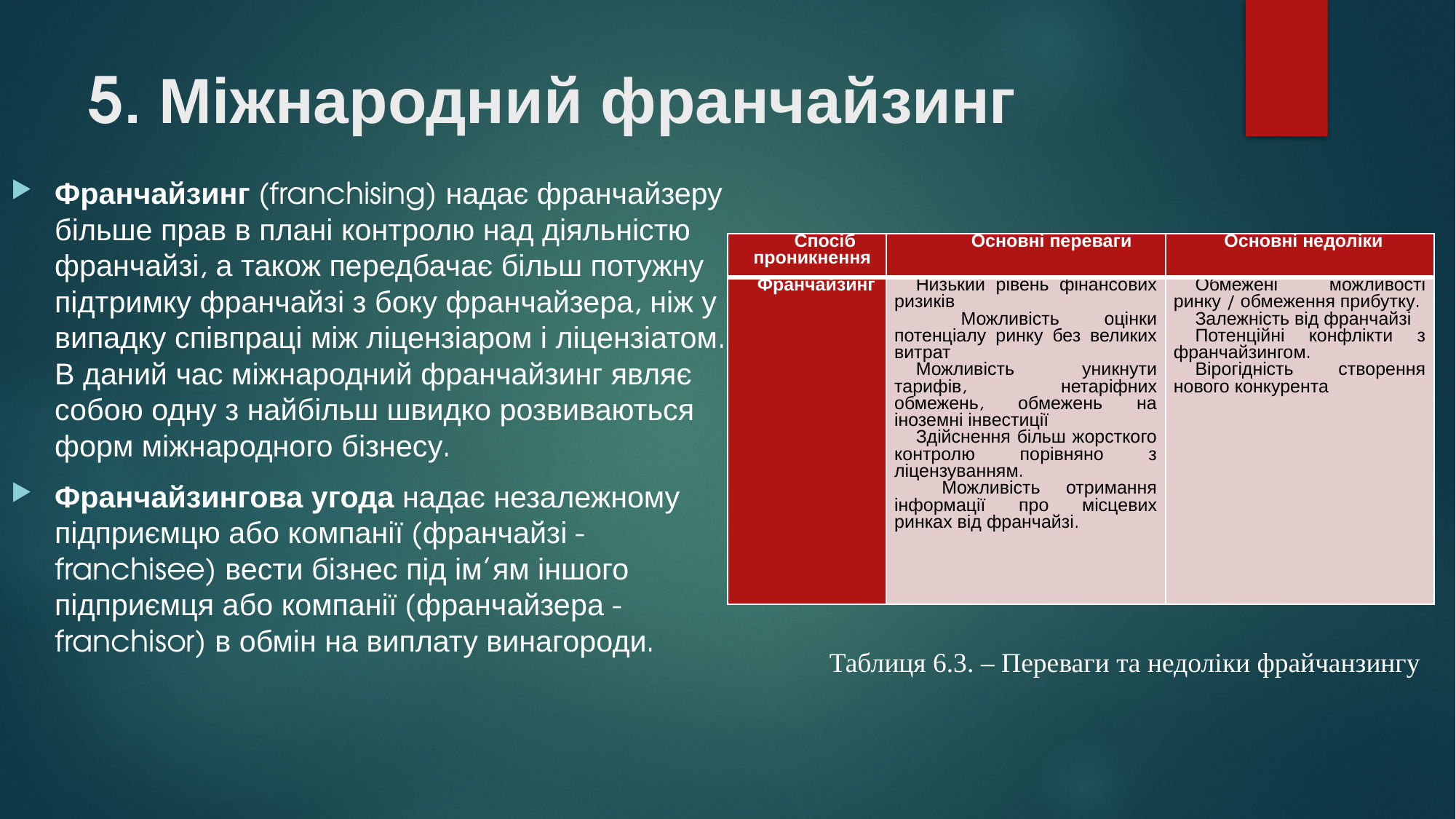

# 5. Міжнародний франчайзинг
Франчайзинг (franchising) надає франчайзеру більше прав в плані контролю над діяльністю франчайзі, а також передбачає більш потужну підтримку франчайзі з боку франчайзера, ніж у випадку співпраці між ліцензіаром і ліцензіатом. В даний час міжнародний франчайзинг являє собою одну з найбільш швидко розвиваються форм міжнародного бізнесу.
Франчайзингова угода надає незалежному підприємцю або компанії (франчайзі - franchisee) вести бізнес під ім’ям іншого підприємця або компанії (франчайзера - franchisor) в обмін на виплату винагороди.
| Спосіб проникнення | Основні переваги | Основні недоліки |
| --- | --- | --- |
| Франчайзинг | Низький рівень фінансових ризиків Можливість оцінки потенціалу ринку без великих витрат Можливість уникнути тарифів, нетаріфних обмежень, обмежень на іноземні інвестиції Здійснення більш жорсткого контролю порівняно з ліцензуванням. Можливість отримання інформації про місцевих ринках від франчайзі. | Обмежені можливості ринку / обмеження прибутку. Залежність від франчайзі Потенційні конфлікти з франчайзингом. Вірогідність створення нового конкурента |
Таблиця 6.3. – Переваги та недоліки фрайчанзингу